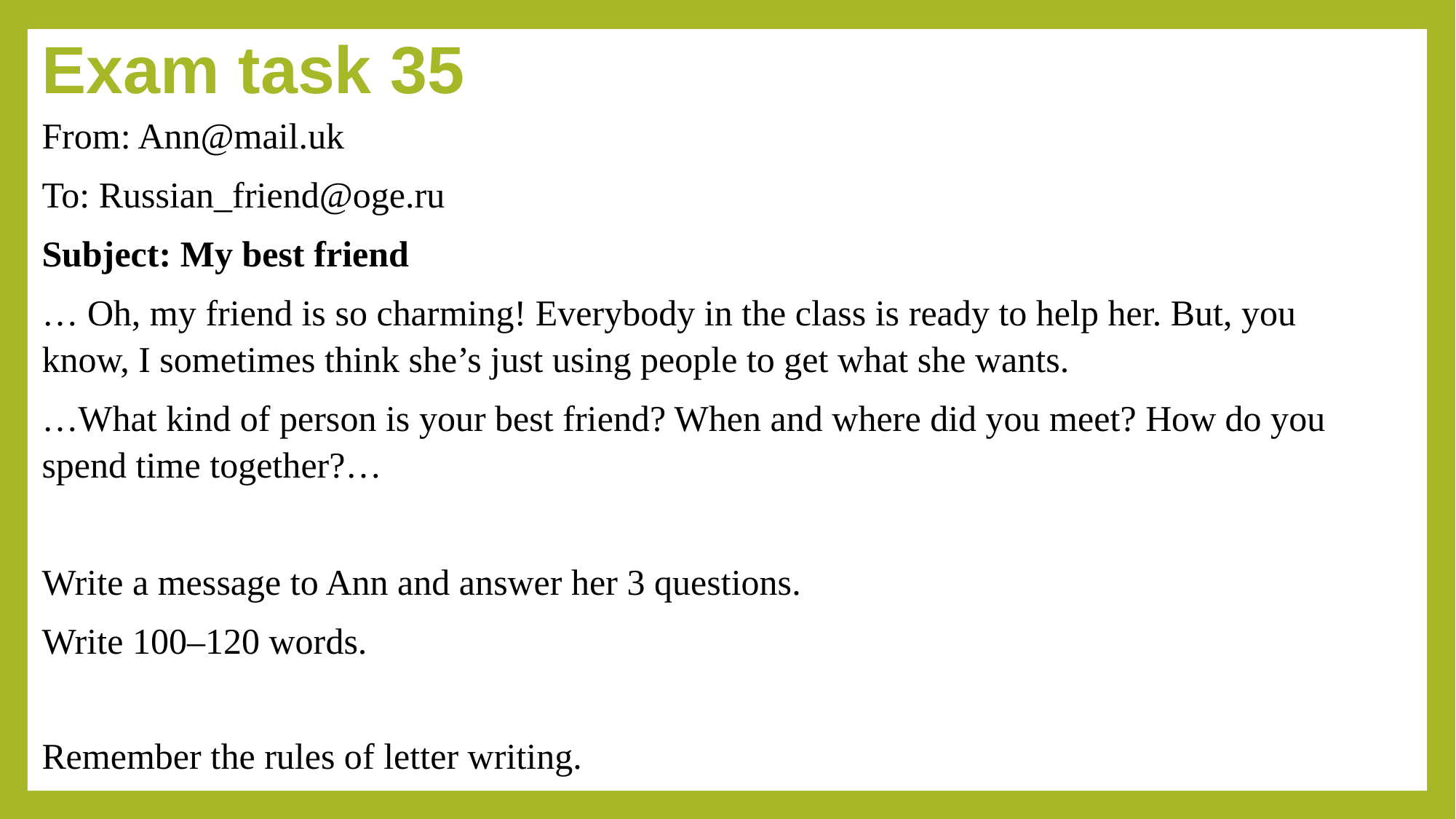

Exam task 35
From: Ann@mail.uk
To: Russian_friend@oge.ru
Subject: My best friend
… Oh, my friend is so charming! Everybody in the class is ready to help her. But, you know, I sometimes think she’s just using people to get what she wants.
…What kind of person is your best friend? When and where did you meet? How do you spend time together?…

Write a message to Ann and answer her 3 questions.
Write 100–120 words.

Remember the rules of letter writing.